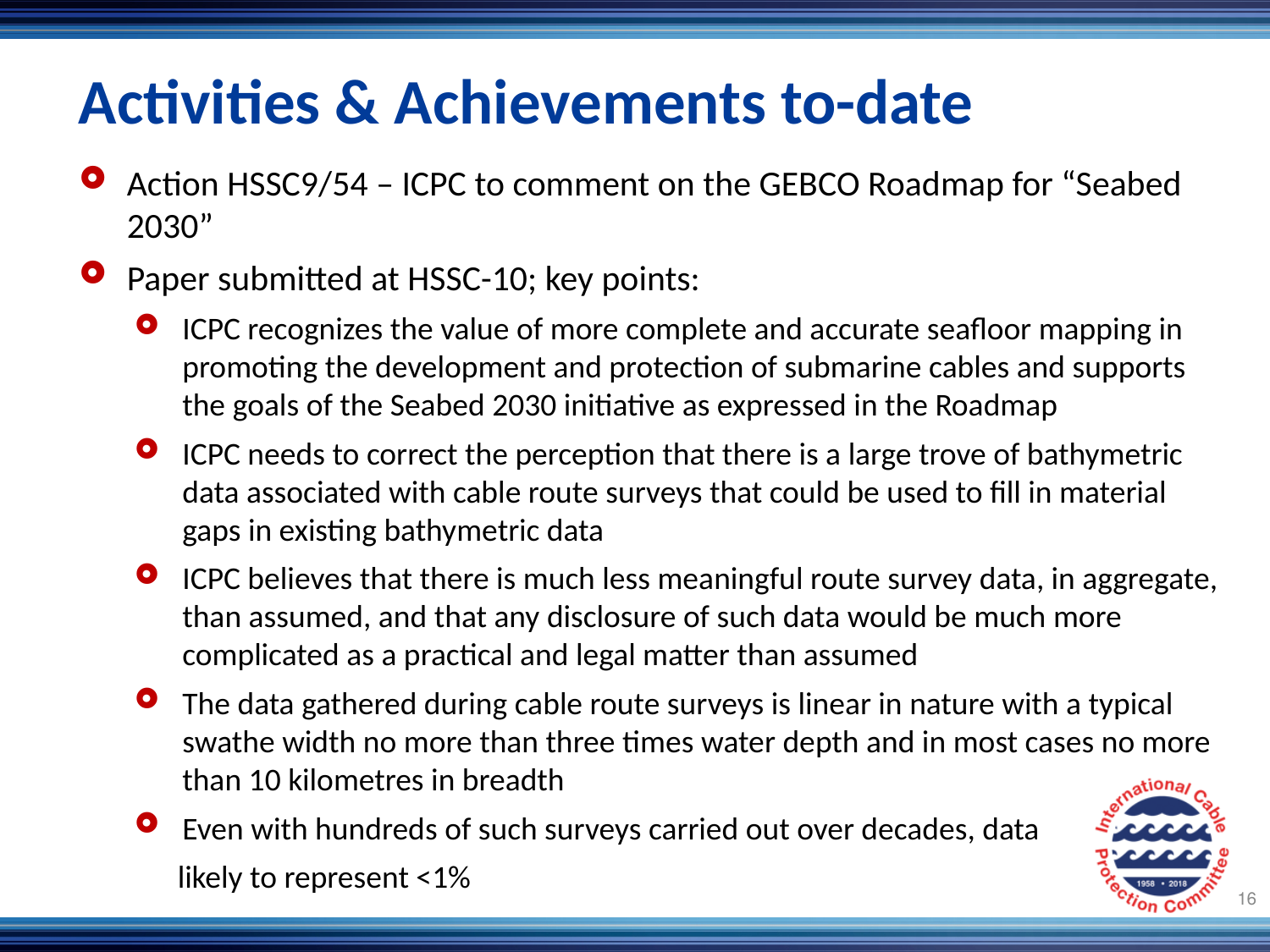

16
Activities & Achievements to-date
Action HSSC9/54 – ICPC to comment on the GEBCO Roadmap for “Seabed 2030”
Paper submitted at HSSC-10; key points:
ICPC recognizes the value of more complete and accurate seafloor mapping in promoting the development and protection of submarine cables and supports the goals of the Seabed 2030 initiative as expressed in the Roadmap
ICPC needs to correct the perception that there is a large trove of bathymetric data associated with cable route surveys that could be used to fill in material gaps in existing bathymetric data
ICPC believes that there is much less meaningful route survey data, in aggregate, than assumed, and that any disclosure of such data would be much more complicated as a practical and legal matter than assumed
The data gathered during cable route surveys is linear in nature with a typical swathe width no more than three times water depth and in most cases no more than 10 kilometres in breadth
Even with hundreds of such surveys carried out over decades, data
      likely to represent <1%